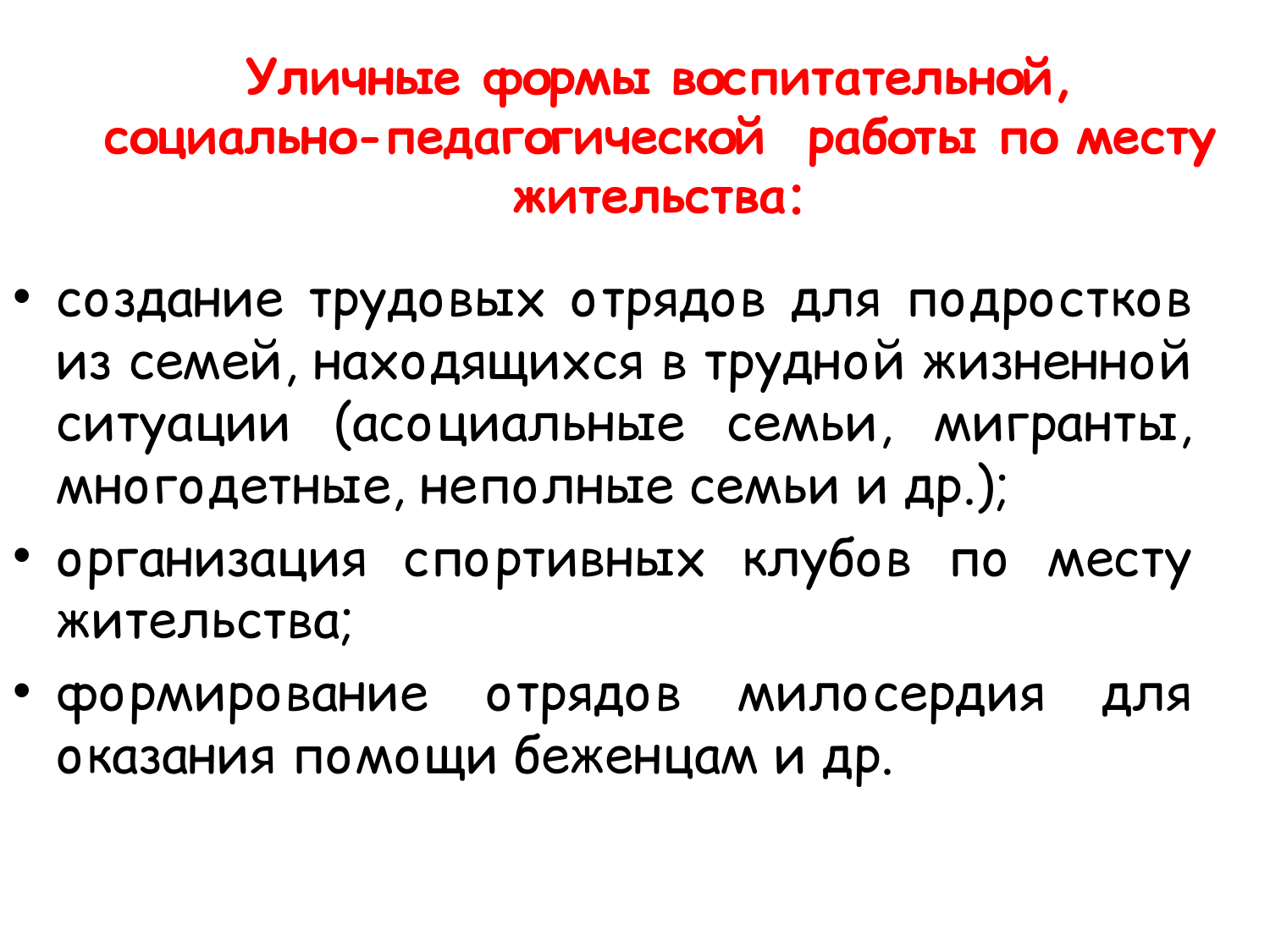

# Уличные формы воспитательной, социально-педагогической  работы по месту жительства:
создание трудовых отрядов для подростков из семей, находящихся в трудной жизненной ситуации (асоциальные семьи, мигранты, многодетные, неполные семьи и др.);
организация спортивных клубов по месту жительства;
формирование отрядов милосердия для оказания помощи беженцам и др.